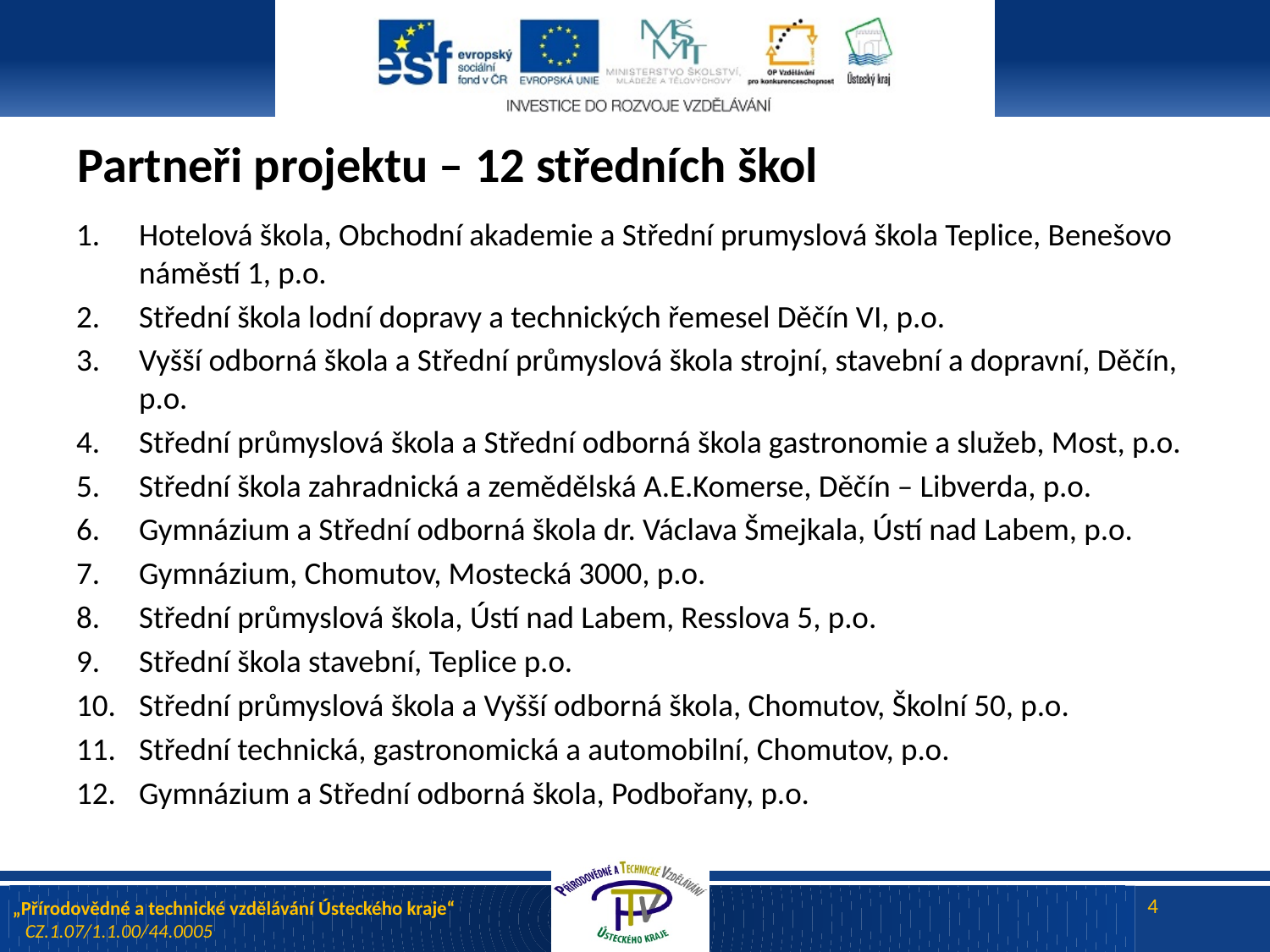

# Partneři projektu – 12 středních škol
Hotelová škola, Obchodní akademie a Střední prumyslová škola Teplice, Benešovo náměstí 1, p.o.
Střední škola lodní dopravy a technických řemesel Děčín VI, p.o.
Vyšší odborná škola a Střední průmyslová škola strojní, stavební a dopravní, Děčín, p.o.
Střední průmyslová škola a Střední odborná škola gastronomie a služeb, Most, p.o.
Střední škola zahradnická a zemědělská A.E.Komerse, Děčín – Libverda, p.o.
Gymnázium a Střední odborná škola dr. Václava Šmejkala, Ústí nad Labem, p.o.
Gymnázium, Chomutov, Mostecká 3000, p.o.
Střední průmyslová škola, Ústí nad Labem, Resslova 5, p.o.
Střední škola stavební, Teplice p.o.
Střední průmyslová škola a Vyšší odborná škola, Chomutov, Školní 50, p.o.
Střední technická, gastronomická a automobilní, Chomutov, p.o.
Gymnázium a Střední odborná škola, Podbořany, p.o.